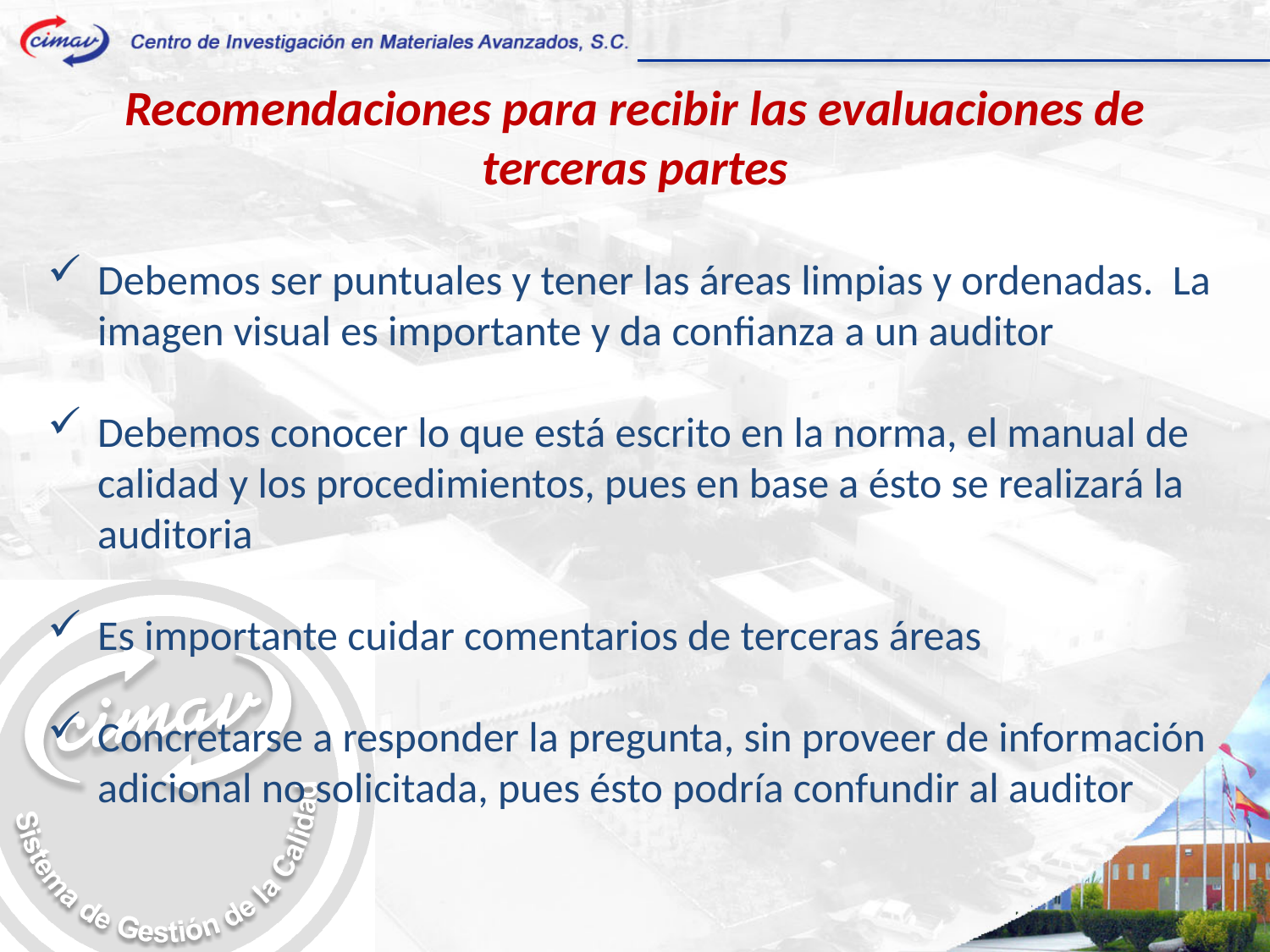

Recomendaciones para recibir las evaluaciones de terceras partes
Debemos ser puntuales y tener las áreas limpias y ordenadas.  La  imagen visual es importante y da confianza a un auditor

Debemos conocer lo que está escrito en la norma, el manual de calidad y los procedimientos, pues en base a ésto se realizará la auditoria

Es importante cuidar comentarios de terceras áreas

Concretarse a responder la pregunta, sin proveer de información adicional no solicitada, pues ésto podría confundir al auditor